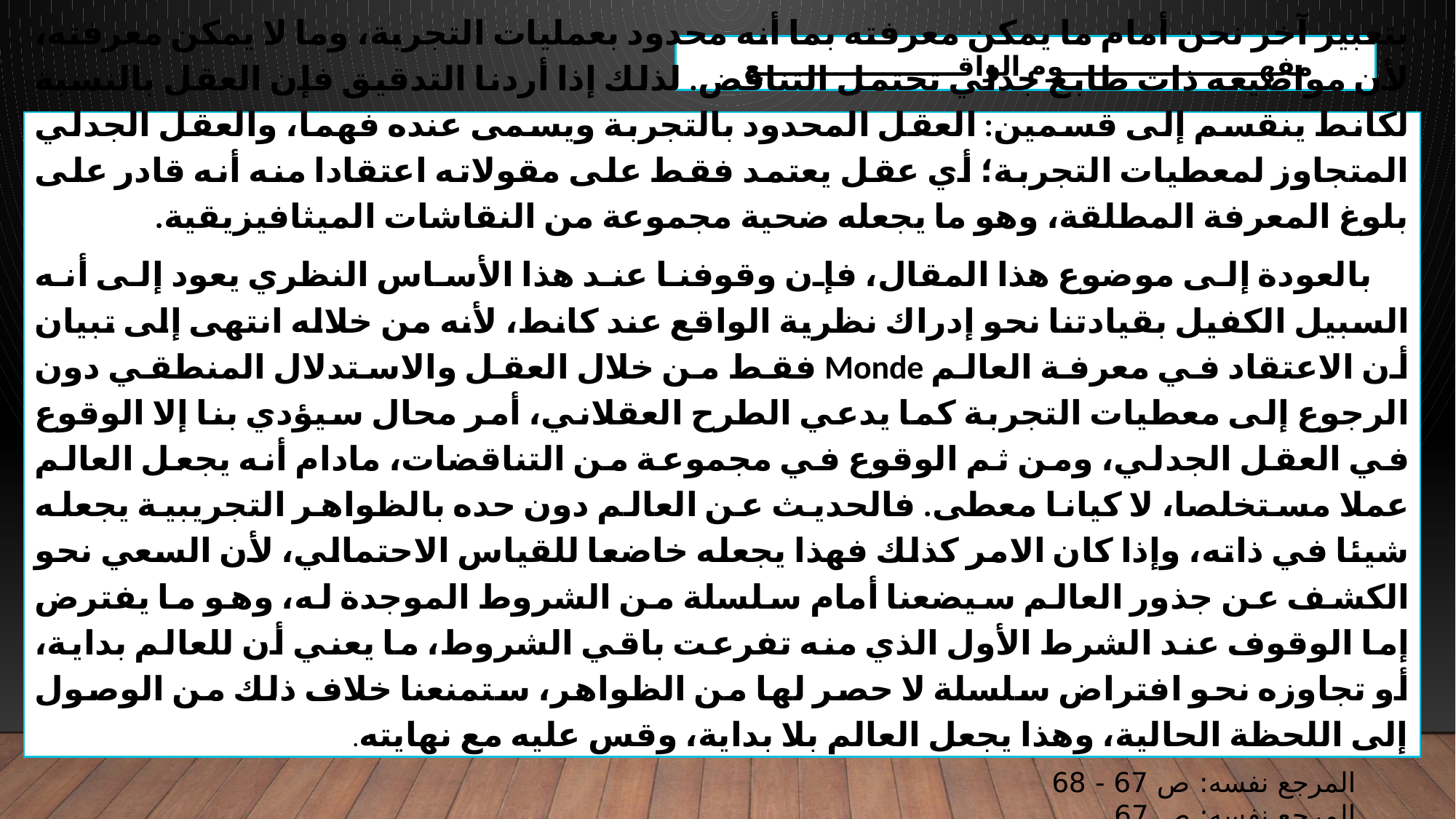

مفهـــــــــــــــــــــوم الواقـــــــــــــــــــــع
بتعبير آخر نحن أمام ما يمكن معرفته بما أنه محدود بعمليات التجربة، وما لا يمكن معرفته، لأن مواضيعه ذات طابع جدلي تحتمل التناقض. لذلك إذا أردنا التدقيق فإن العقل بالنسبة لكانط ينقسم إلى قسمين: العقل المحدود بالتجربة ويسمى عنده فهما، والعقل الجدلي المتجاوز لمعطيات التجربة؛ أي عقل يعتمد فقط على مقولاته اعتقادا منه أنه قادر على بلوغ المعرفة المطلقة، وهو ما يجعله ضحية مجموعة من النقاشات الميثافيزيقية.
     بالعودة إلى موضوع هذا المقال، فإن وقوفنا عند هذا الأساس النظري يعود إلى أنه السبيل الكفيل بقيادتنا نحو إدراك نظرية الواقع عند كانط، لأنه من خلاله انتهى إلى تبيان أن الاعتقاد في معرفة العالم Monde فقط من خلال العقل والاستدلال المنطقي دون الرجوع إلى معطيات التجربة كما يدعي الطرح العقلاني، أمر محال سيؤدي بنا إلا الوقوع في العقل الجدلي، ومن ثم الوقوع في مجموعة من التناقضات، مادام أنه يجعل العالم عملا مستخلصا، لا كيانا معطى. فالحديث عن العالم دون حده بالظواهر التجريبية يجعله شيئا في ذاته، وإذا كان الامر كذلك فهذا يجعله خاضعا للقياس الاحتمالي، لأن السعي نحو الكشف عن جذور العالم سيضعنا أمام سلسلة من الشروط الموجدة له، وهو ما يفترض إما الوقوف عند الشرط الأول الذي منه تفرعت باقي الشروط، ما يعني أن للعالم بداية، أو تجاوزه نحو افتراض سلسلة لا حصر لها من الظواهر، ستمنعنا خلاف ذلك من الوصول إلى اللحظة الحالية، وهذا يجعل العالم بلا بداية، وقس عليه مع نهايته.
المرجع نفسه: ص 67 - 68
المرجع نفسه: ص 67
المرجع نفسه: ص 76